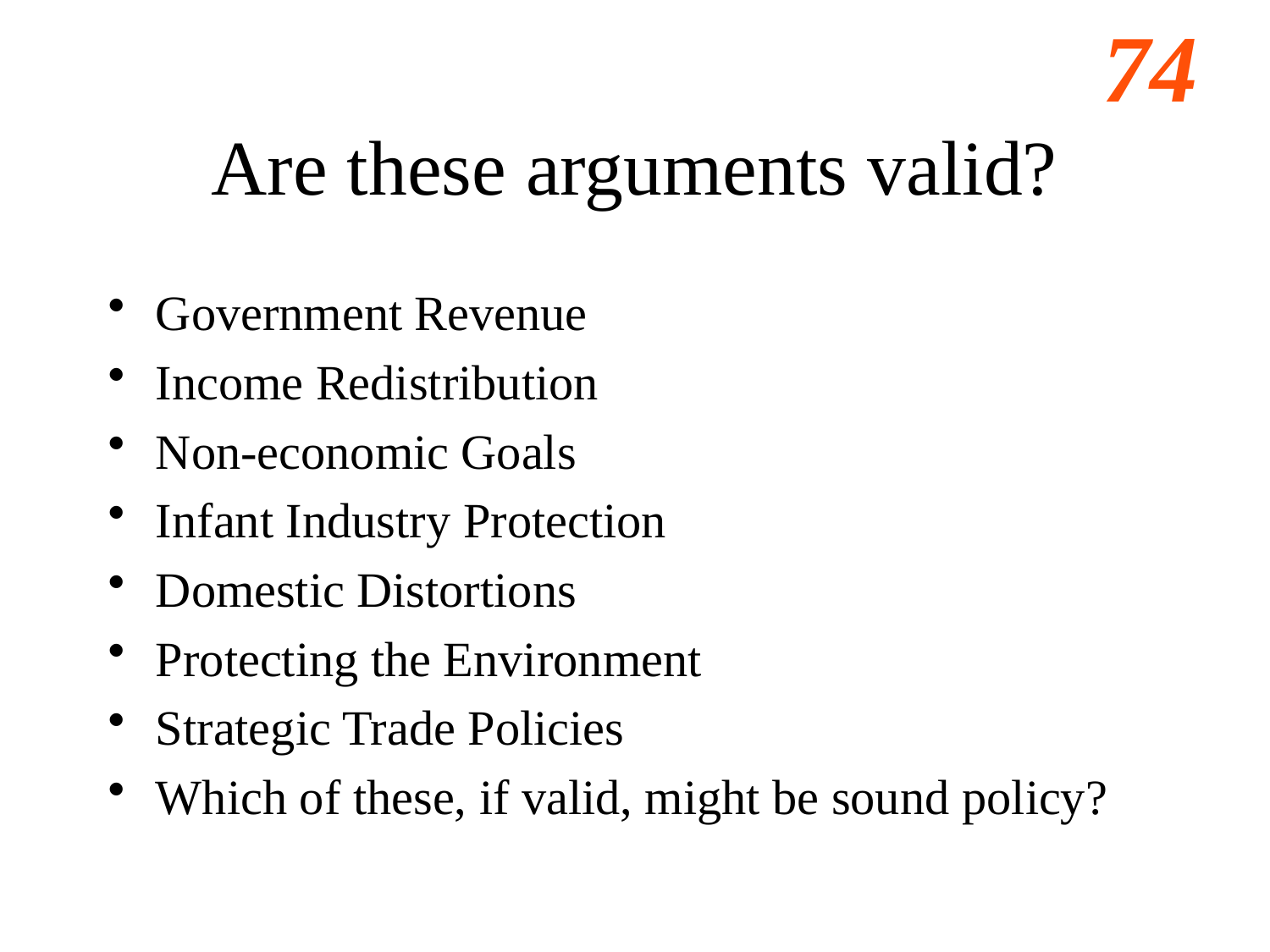

# Are these arguments valid?
Government Revenue
Income Redistribution
Non-economic Goals
Infant Industry Protection
Domestic Distortions
Protecting the Environment
Strategic Trade Policies
Which of these, if valid, might be sound policy?